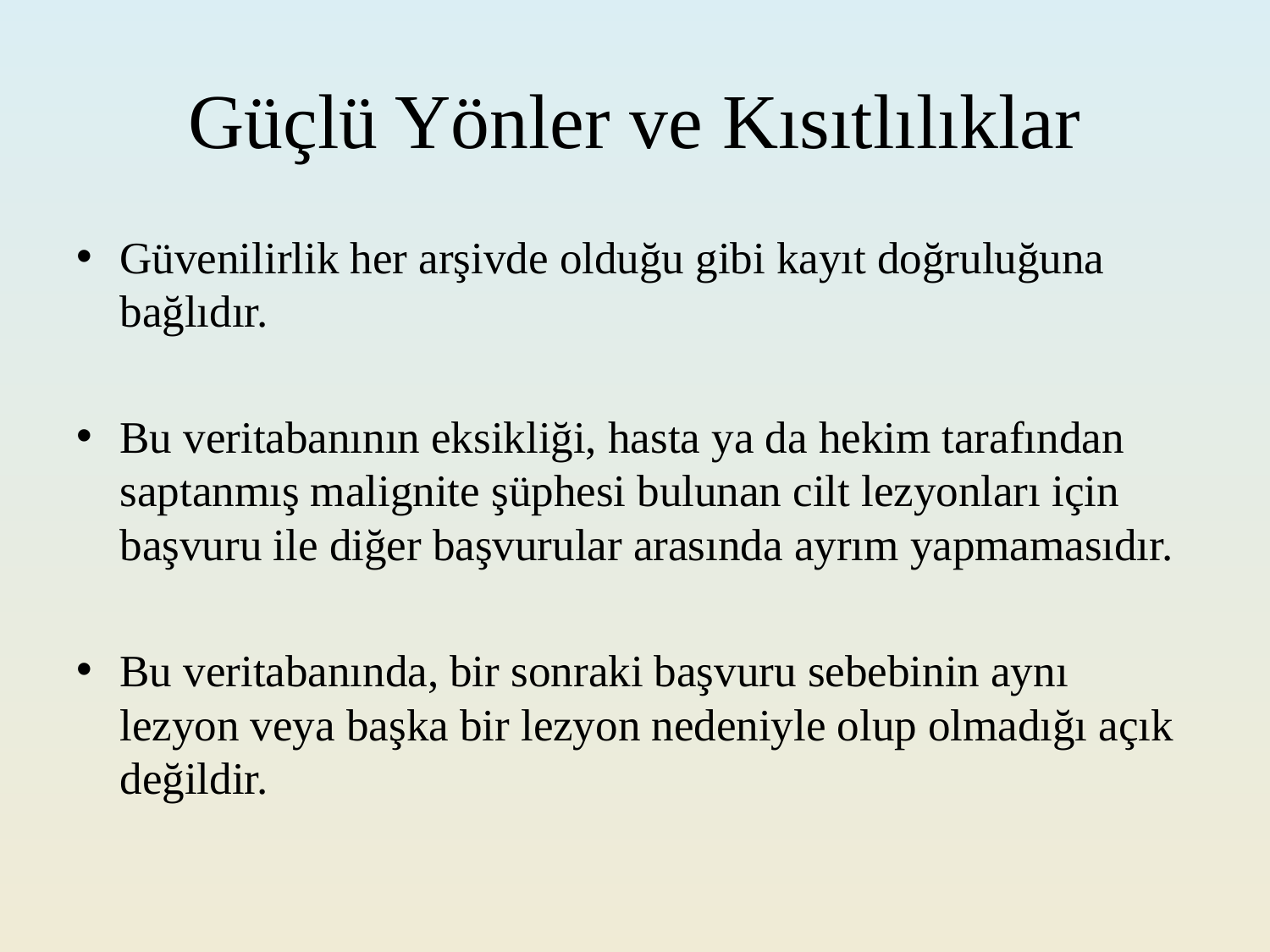

# Güçlü Yönler ve Kısıtlılıklar
Güvenilirlik her arşivde olduğu gibi kayıt doğruluğuna bağlıdır.

Bu veritabanının eksikliği, hasta ya da hekim tarafından saptanmış malignite şüphesi bulunan cilt lezyonları için başvuru ile diğer başvurular arasında ayrım yapmamasıdır.

Bu veritabanında, bir sonraki başvuru sebebinin aynı lezyon veya başka bir lezyon nedeniyle olup olmadığı açık değildir.